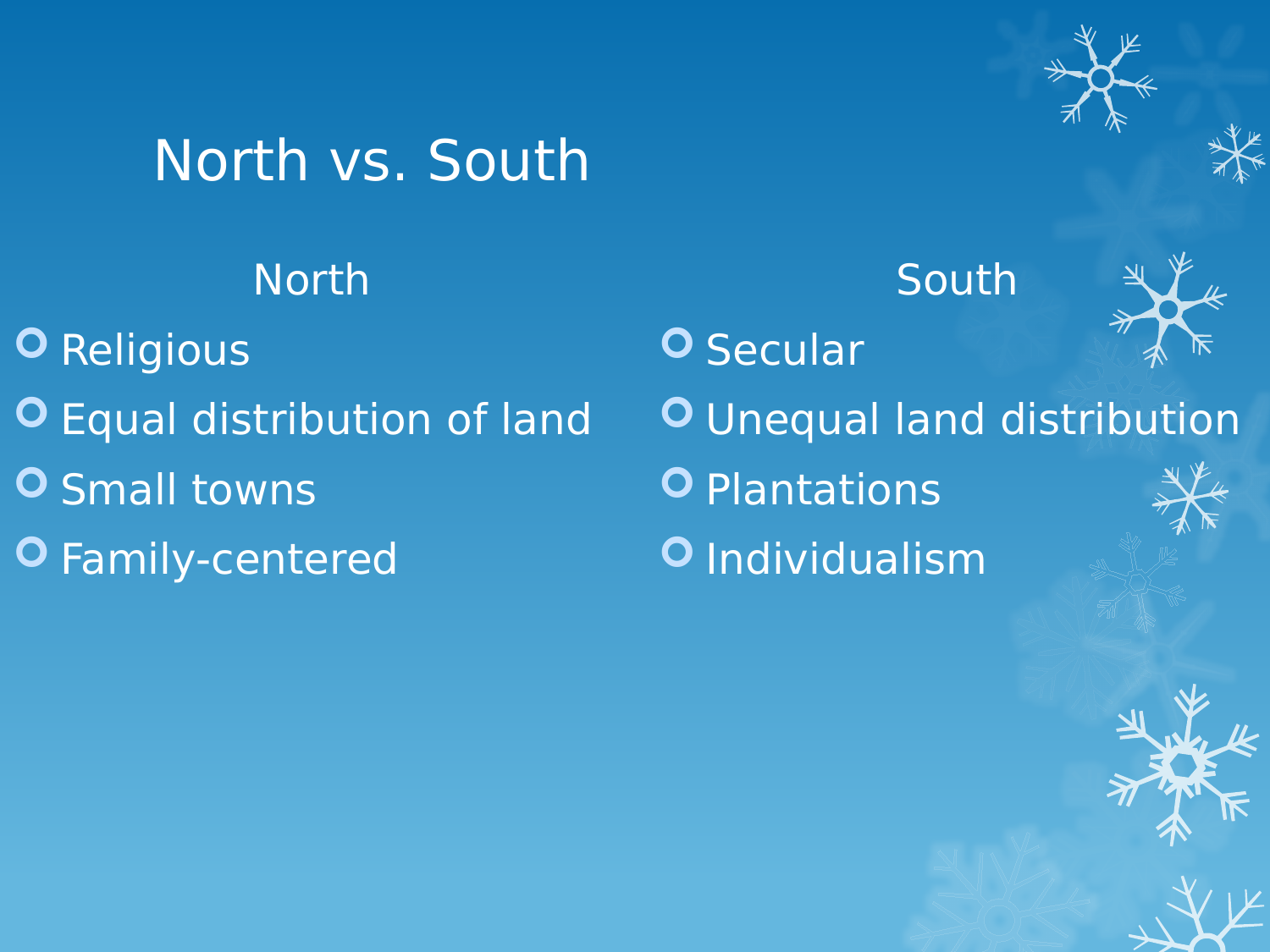

# North vs. South
North
Religious
Equal distribution of land
Small towns
Family-centered
South
Secular
Unequal land distribution
Plantations
Individualism